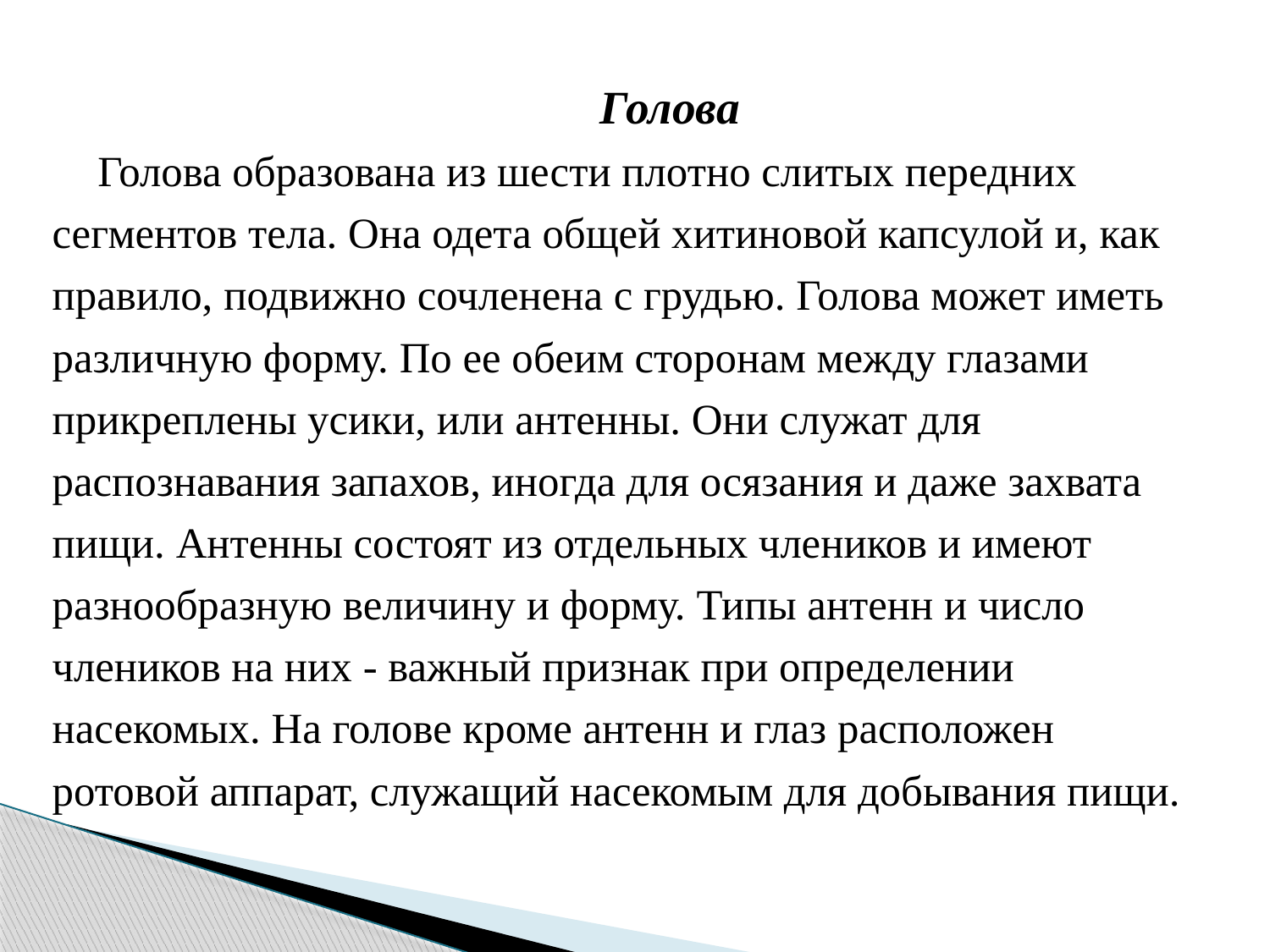

Голова
Голова образована из шести плотно слитых передних сегментов тела. Она одета общей хитиновой капсулой и, как правило, подвижно сочленена с грудью. Голова может иметь различную форму. По ее обеим сторонам между глазами прикреплены усики, или антенны. Они служат для распознавания запахов, иногда для осязания и даже захвата пищи. Антенны состоят из отдельных члеников и имеют разнообразную величину и форму. Типы антенн и число члеников на них - важный признак при определении насекомых. На голове кроме антенн и глаз расположен ротовой аппарат, служащий насекомым для добывания пищи.